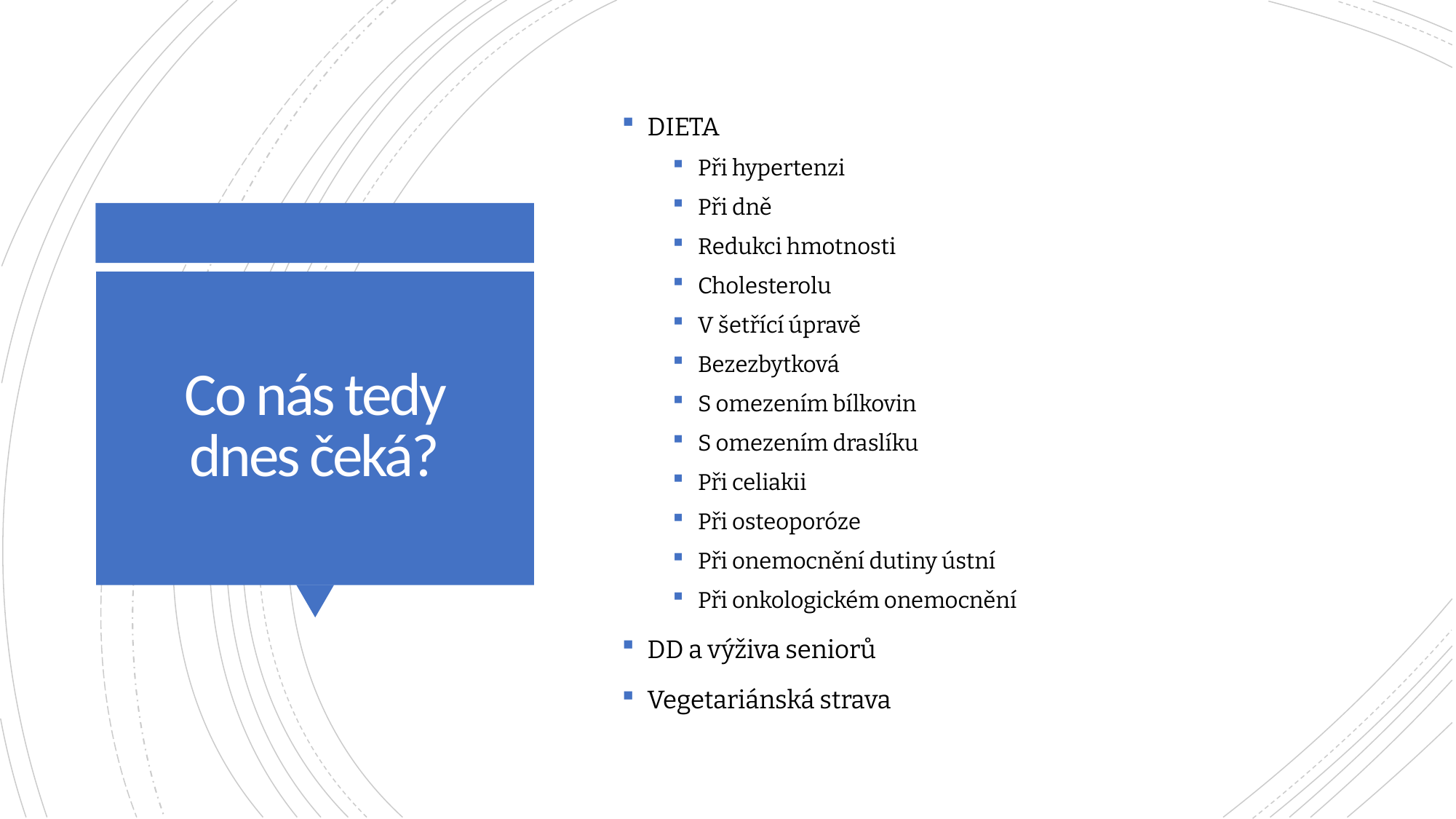

DIETA
Při hypertenzi
Při dně
Redukci hmotnosti
Cholesterolu
V šetřící úpravě
Bezezbytková
S omezením bílkovin
S omezením draslíku
Při celiakii
Při osteoporóze
Při onemocnění dutiny ústní
Při onkologickém onemocnění
DD a výživa seniorů
Vegetariánská strava
# Co nás tedy dnes čeká?